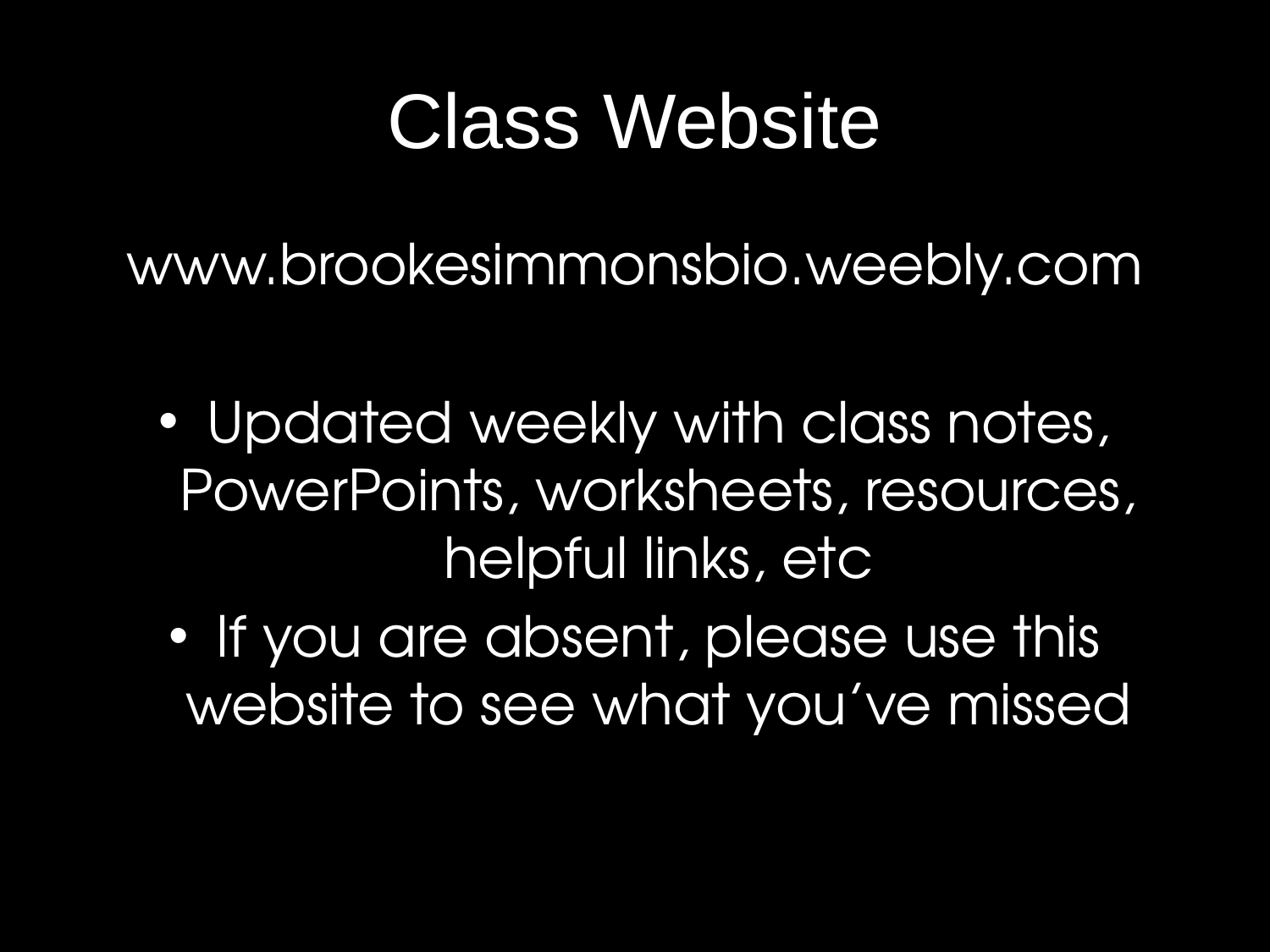

# Class Website
www.brookesimmonsbio.weebly.com

Updated weekly with class notes, PowerPoints, worksheets, resources, helpful links, etc
If you are absent, please use this website to see what you’ve missed